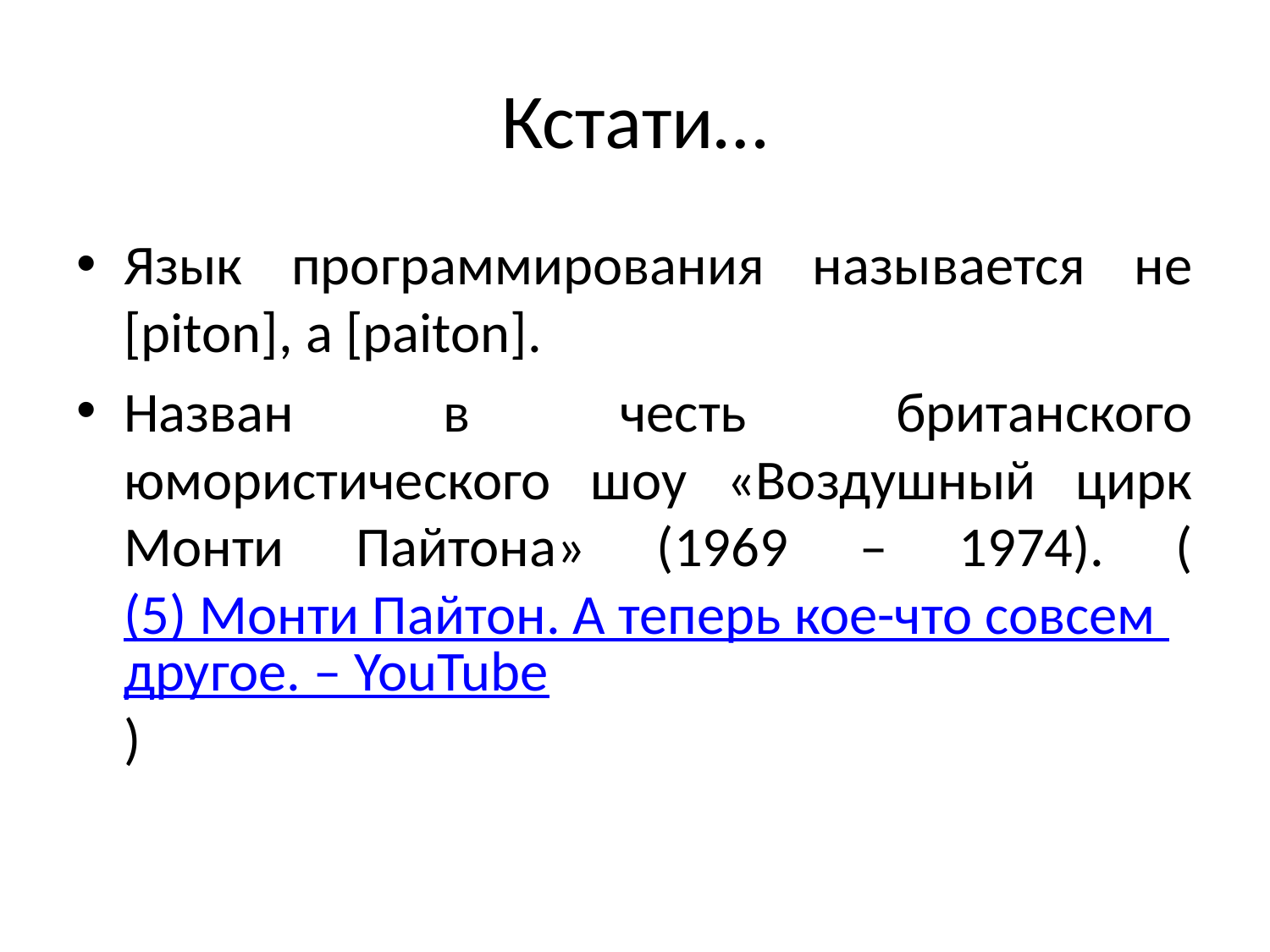

# Кстати…
Язык программирования называется не [piton], a [paiton].
Назван в честь британского юмористического шоу «Воздушный цирк Монти Пайтона» (1969 – 1974). ((5) Монти Пайтон. А теперь кое-что совсем другое. – YouTube)